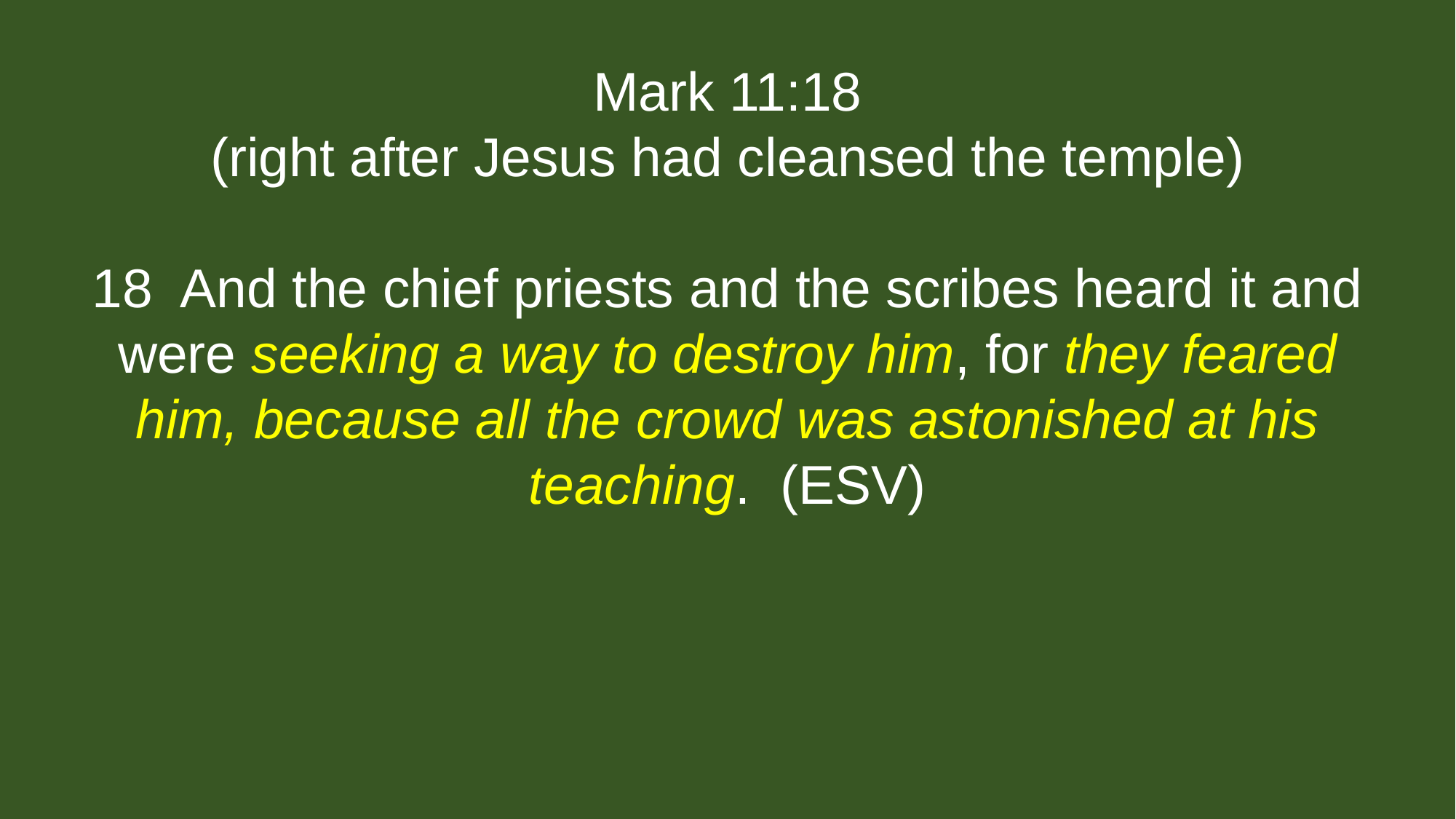

Mark 11:18
(right after Jesus had cleansed the temple)

18  And the chief priests and the scribes heard it and were seeking a way to destroy him, for they feared him, because all the crowd was astonished at his teaching.  (ESV)